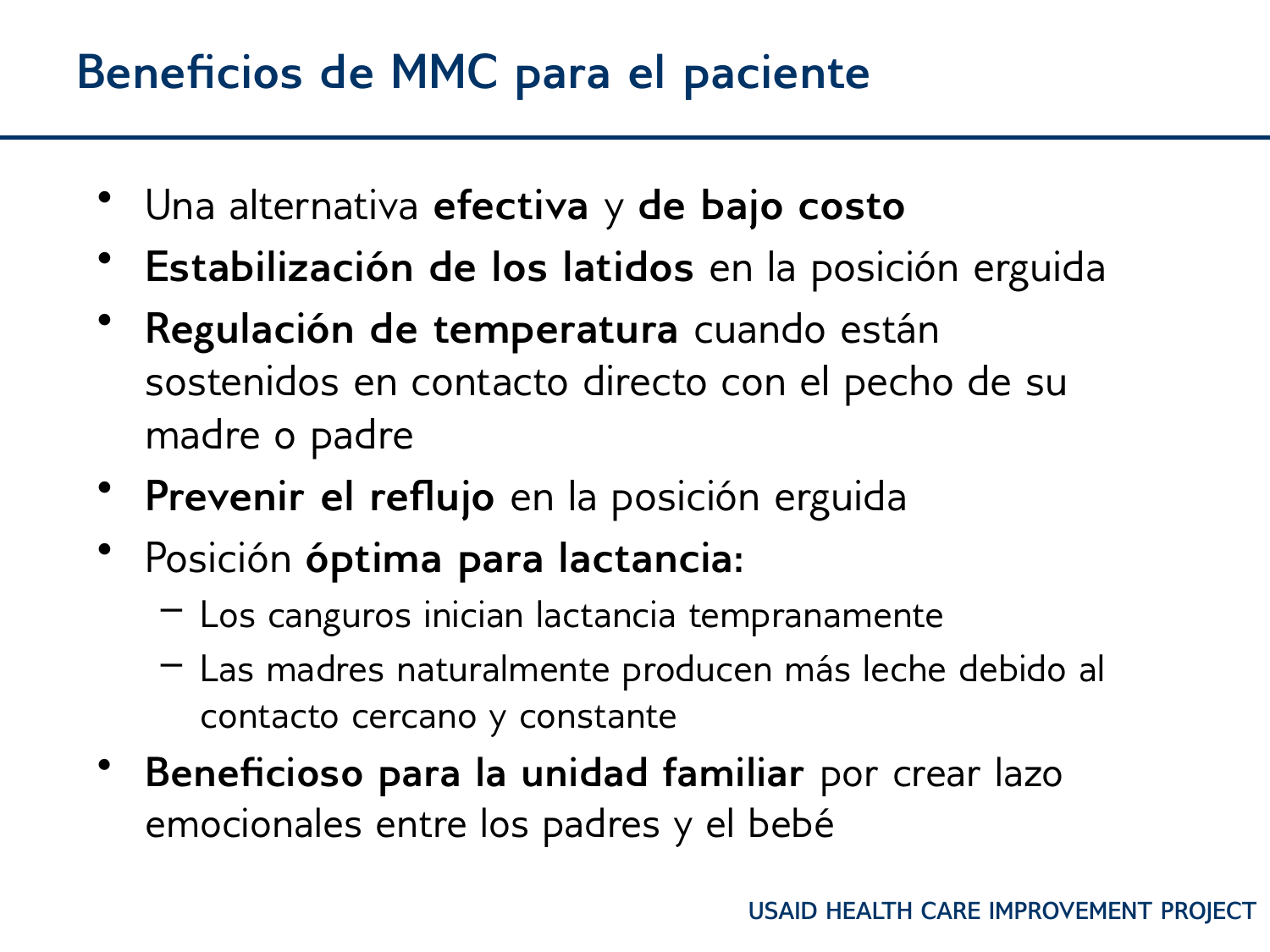

# Beneficios de MMC para el paciente
Una alternativa efectiva y de bajo costo
Estabilización de los latidos en la posición erguida
Regulación de temperatura cuando están sostenidos en contacto directo con el pecho de su madre o padre
Prevenir el reflujo en la posición erguida
Posición óptima para lactancia:
Los canguros inician lactancia tempranamente
Las madres naturalmente producen más leche debido al contacto cercano y constante
Beneficioso para la unidad familiar por crear lazo emocionales entre los padres y el bebé